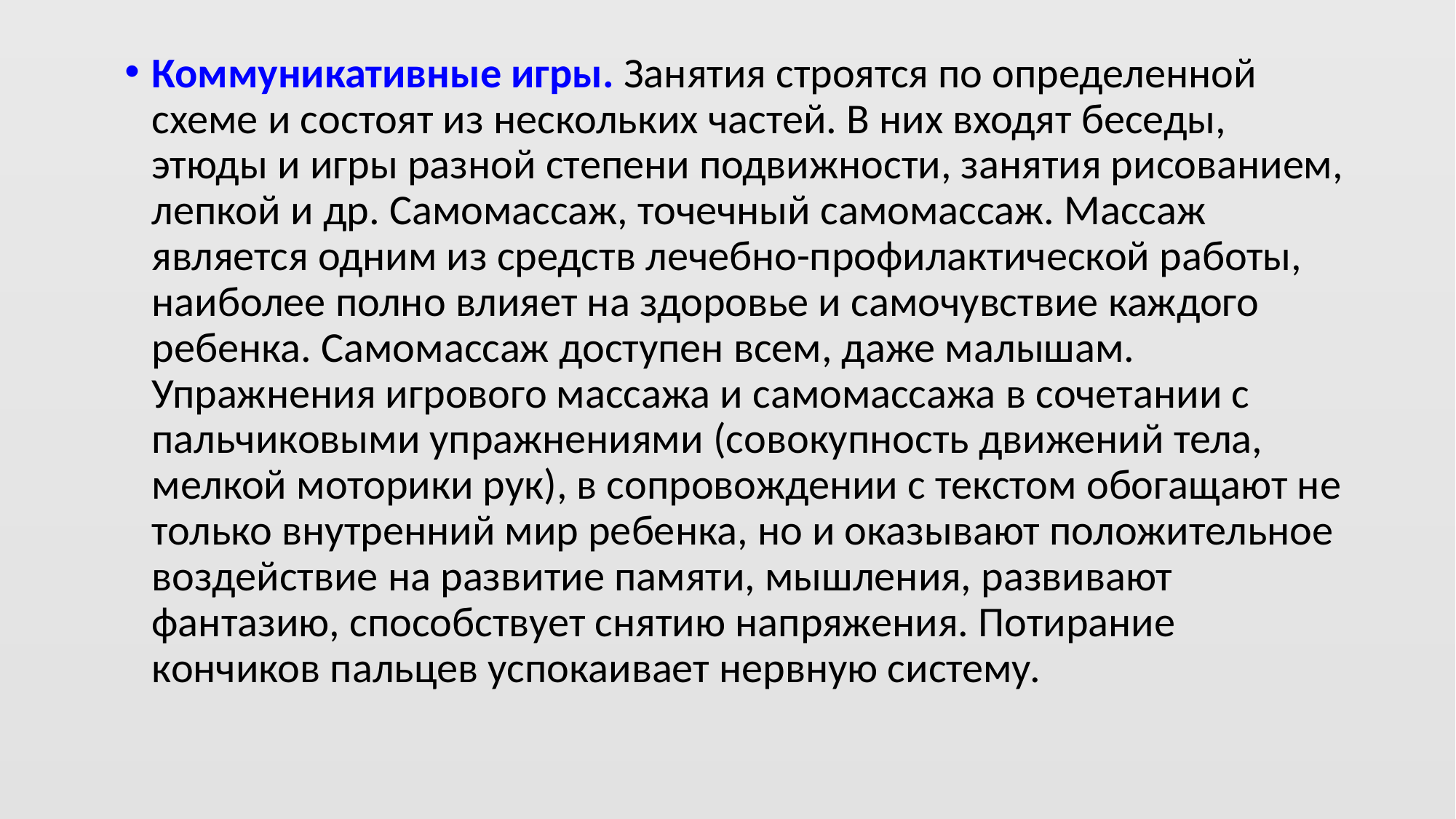

Коммуникативные игры. Занятия строятся по определенной схеме и состоят из нескольких частей. В них входят беседы, этюды и игры разной степени подвижности, занятия рисованием, лепкой и др. Самомассаж, точечный самомассаж. Массаж является одним из средств лечебно-профилактической работы, наиболее полно влияет на здоровье и самочувствие каждого ребенка. Самомассаж доступен всем, даже малышам. Упражнения игрового массажа и самомассажа в сочетании с пальчиковыми упражнениями (совокупность движений тела, мелкой моторики рук), в сопровождении с текстом обогащают не только внутренний мир ребенка, но и оказывают положительное воздействие на развитие памяти, мышления, развивают фантазию, способствует снятию напряжения. Потирание кончиков пальцев успокаивает нервную систему.